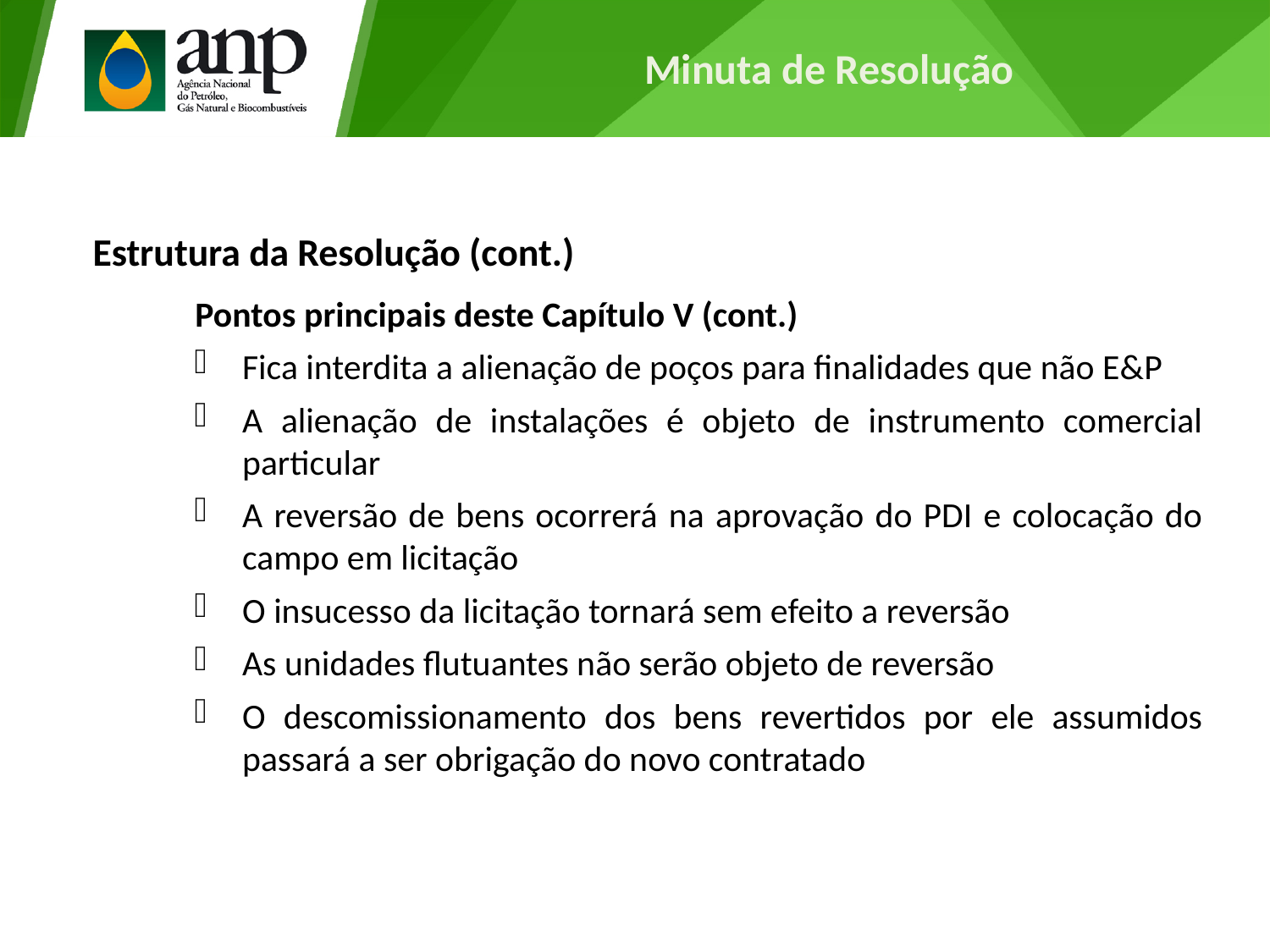

Minuta de Resolução

Estrutura da Resolução (cont.)
Pontos principais deste Capítulo V (cont.)
Fica interdita a alienação de poços para finalidades que não E&P
A alienação de instalações é objeto de instrumento comercial particular
A reversão de bens ocorrerá na aprovação do PDI e colocação do campo em licitação
O insucesso da licitação tornará sem efeito a reversão
As unidades flutuantes não serão objeto de reversão
O descomissionamento dos bens revertidos por ele assumidos passará a ser obrigação do novo contratado